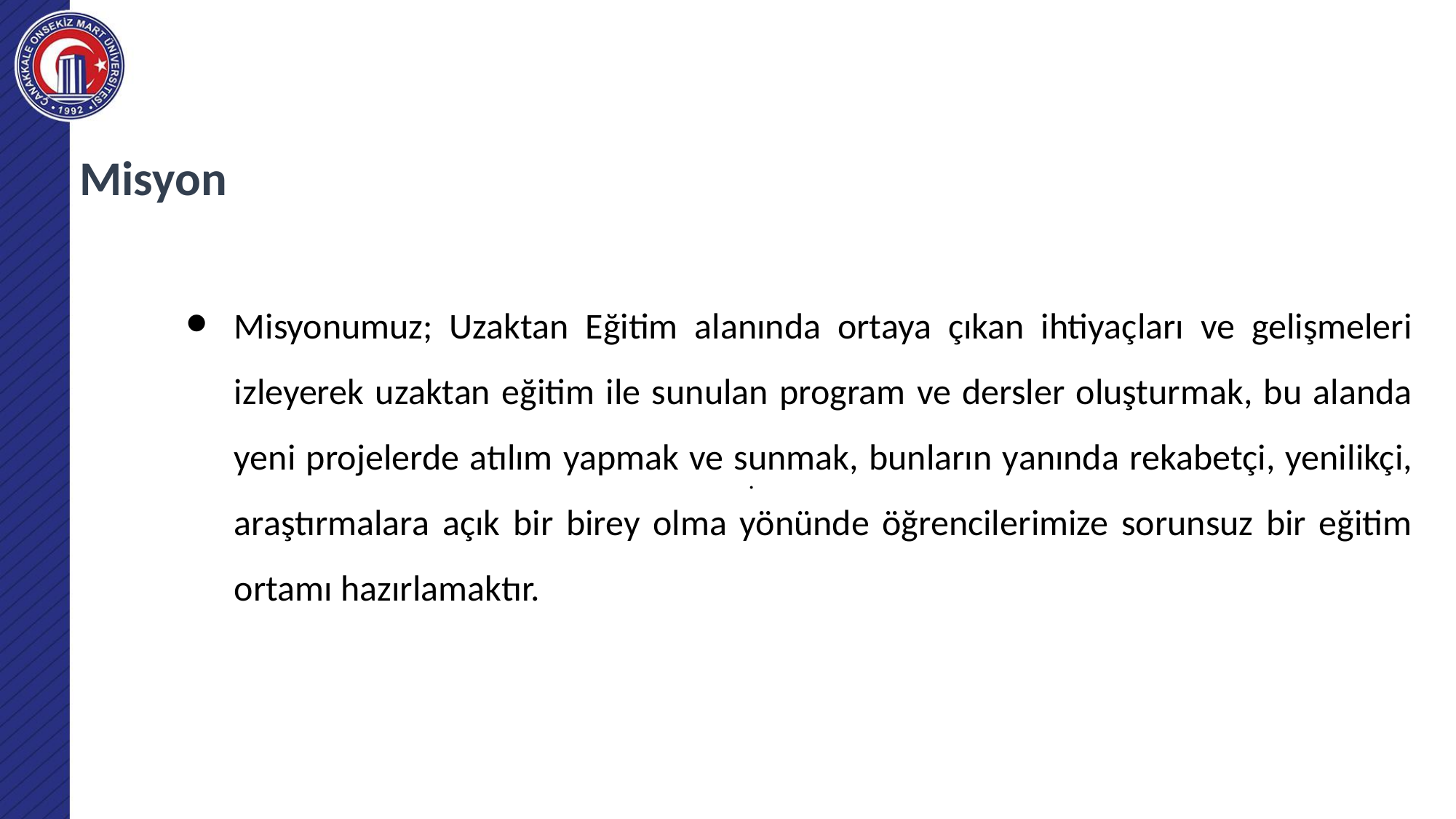

Misyon
# .
Misyonumuz; Uzaktan Eğitim alanında ortaya çıkan ihtiyaçları ve gelişmeleri izleyerek uzaktan eğitim ile sunulan program ve dersler oluşturmak, bu alanda yeni projelerde atılım yapmak ve sunmak, bunların yanında rekabetçi, yenilikçi, araştırmalara açık bir birey olma yönünde öğrencilerimize sorunsuz bir eğitim ortamı hazırlamaktır.